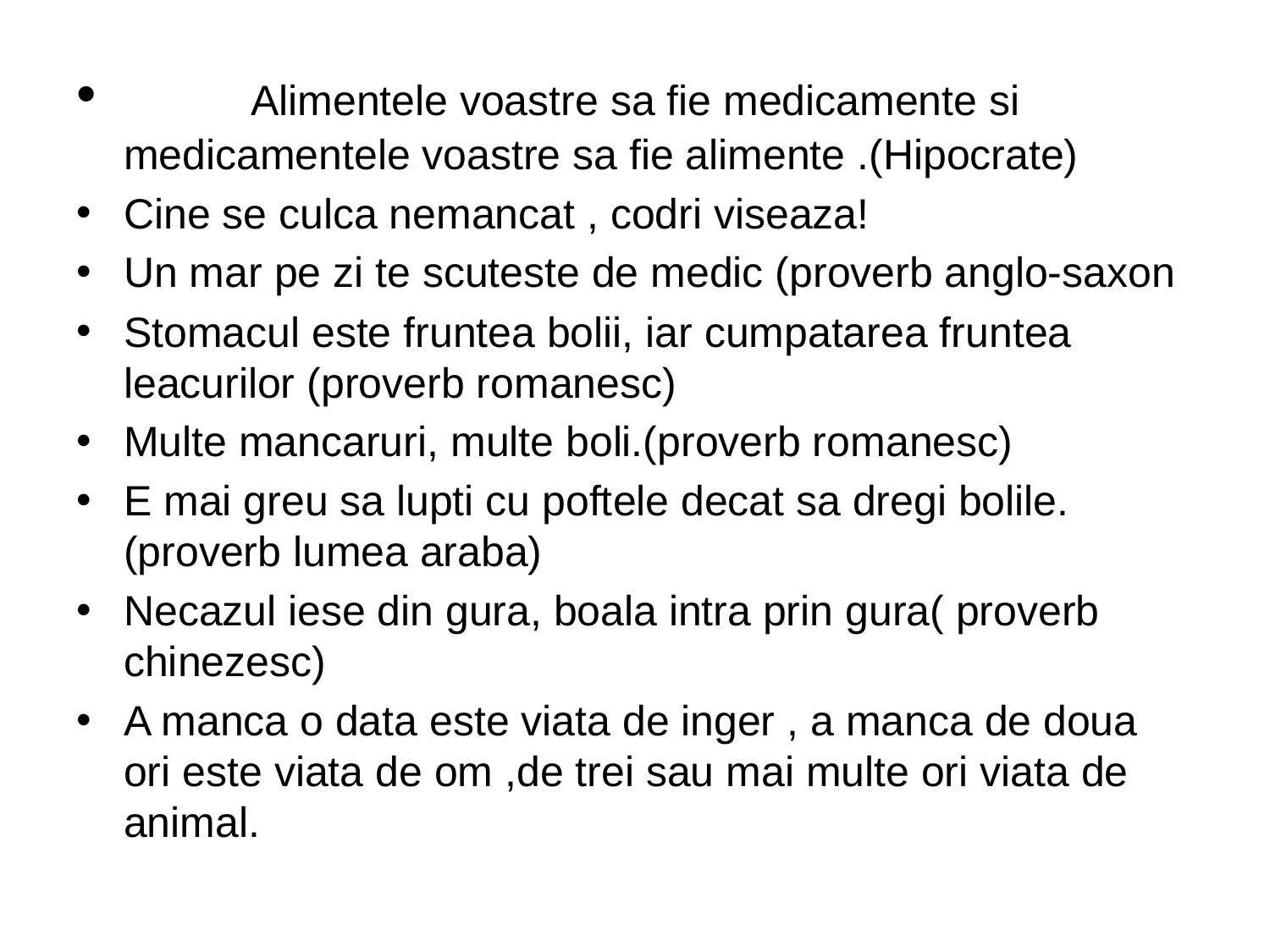

Alimentele voastre sa fie medicamente si medicamentele voastre sa fie alimente .(Hipocrate)
Cine se culca nemancat , codri viseaza!
Un mar pe zi te scuteste de medic (proverb anglo-saxon
Stomacul este fruntea bolii, iar cumpatarea fruntea leacurilor (proverb romanesc)
Multe mancaruri, multe boli.(proverb romanesc)
E mai greu sa lupti cu poftele decat sa dregi bolile. (proverb lumea araba)
Necazul iese din gura, boala intra prin gura( proverb chinezesc)
A manca o data este viata de inger , a manca de doua ori este viata de om ,de trei sau mai multe ori viata de animal.